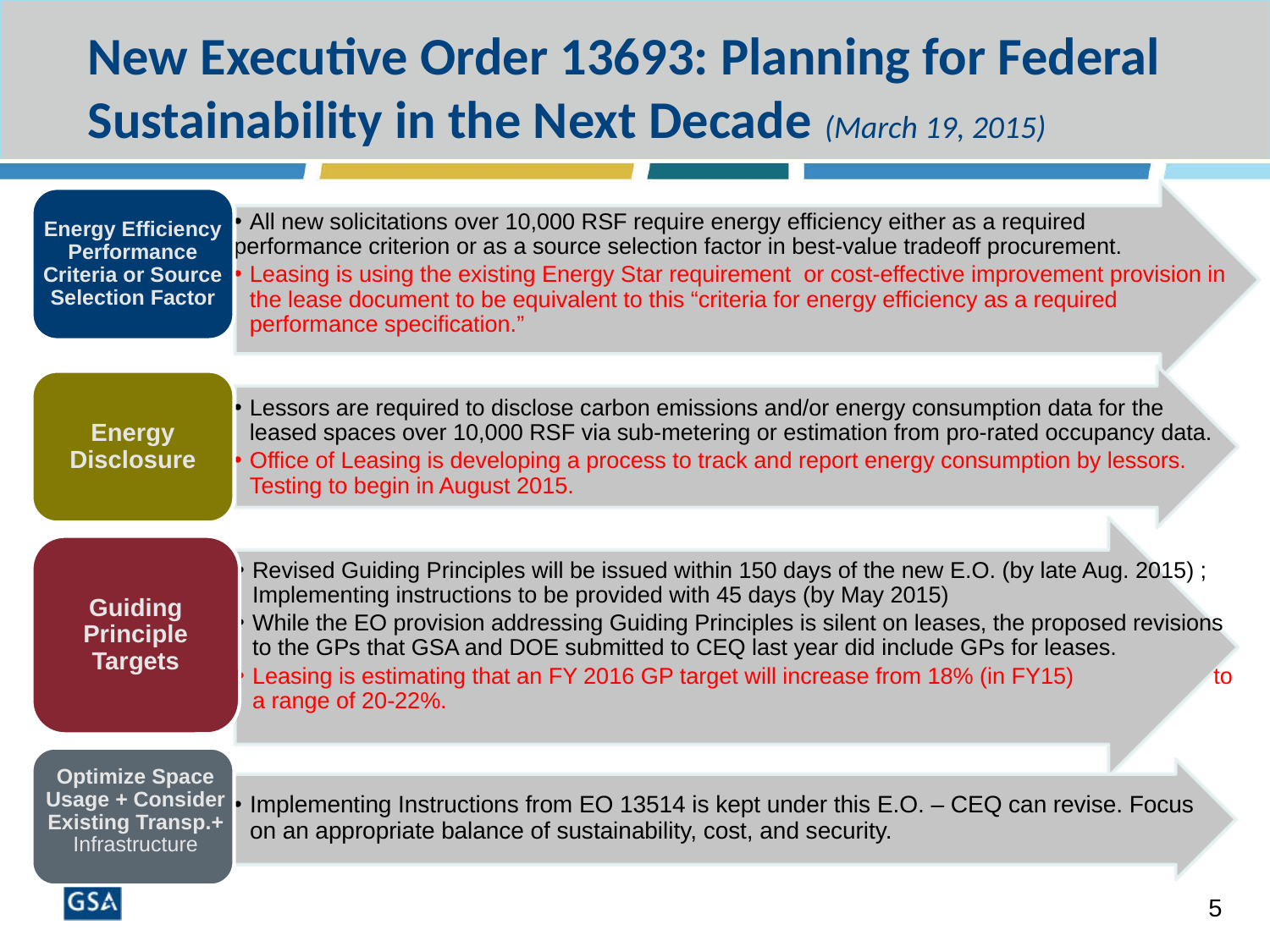

# New Executive Order 13693: Planning for Federal Sustainability in the Next Decade (March 19, 2015)

Energy Efficiency Performance Criteria or Source Selection Factor
All new solicitations over 10,000 RSF require energy efficiency either as a required
performance criterion or as a source selection factor in best-value tradeoff procurement.
Leasing is using the existing Energy Star requirement  or cost-effective improvement provision in the lease document to be equivalent to this “criteria for energy efficiency as a required performance specification.”

Energy Disclosure
Lessors are required to disclose carbon emissions and/or energy consumption data for the leased spaces over 10,000 RSF via sub-metering or estimation from pro-rated occupancy data.
Office of Leasing is developing a process to track and report energy consumption by lessors. Testing to begin in August 2015.

Guiding Principle Targets
Revised Guiding Principles will be issued within 150 days of the new E.O. (by late Aug. 2015) ; Implementing instructions to be provided with 45 days (by May 2015)
While the EO provision addressing Guiding Principles is silent on leases, the proposed revisions to the GPs that GSA and DOE submitted to CEQ last year did include GPs for leases.
Leasing is estimating that an FY 2016 GP target will increase from 18% (in FY15)                      to a range of 20-22%.
Optimize Space Usage + Consider Existing Transp.+ Infrastructure

Implementing Instructions from EO 13514 is kept under this E.O. – CEQ can revise. Focus        on an appropriate balance of sustainability, cost, and security.
5